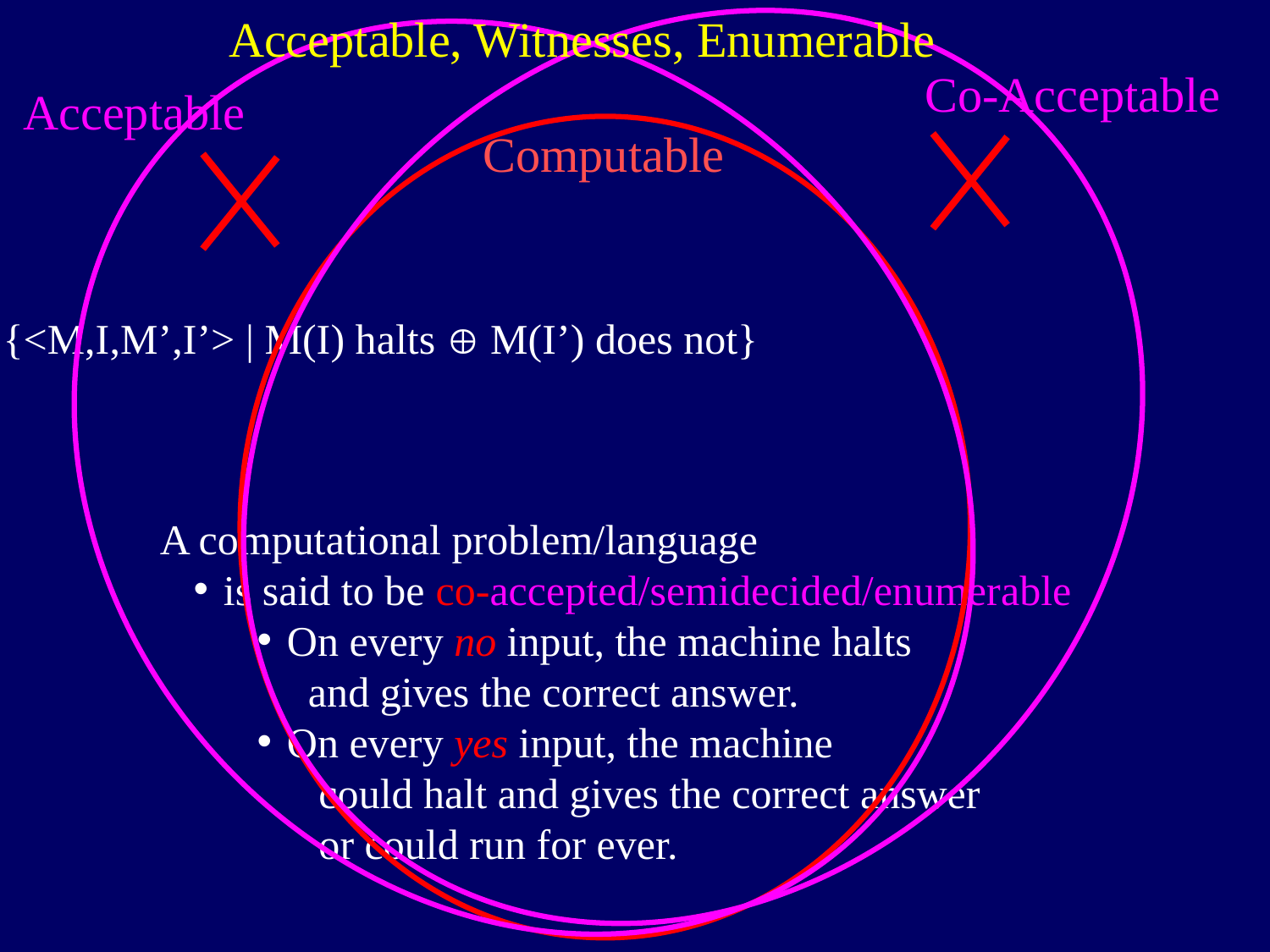

Acceptable, Witnesses, Enumerable

Co-Acceptable

Acceptable

Computable

{<M,I,M’,I’> | M(I) halts ⊕ M(I’) does not}
A computational problem/language
is said to be co-accepted/semidecided/enumerable
On every no input, the machine halts
  and gives the correct answer.
On every yes input, the machine
   could halt and gives the correct answer
   or could run for ever.